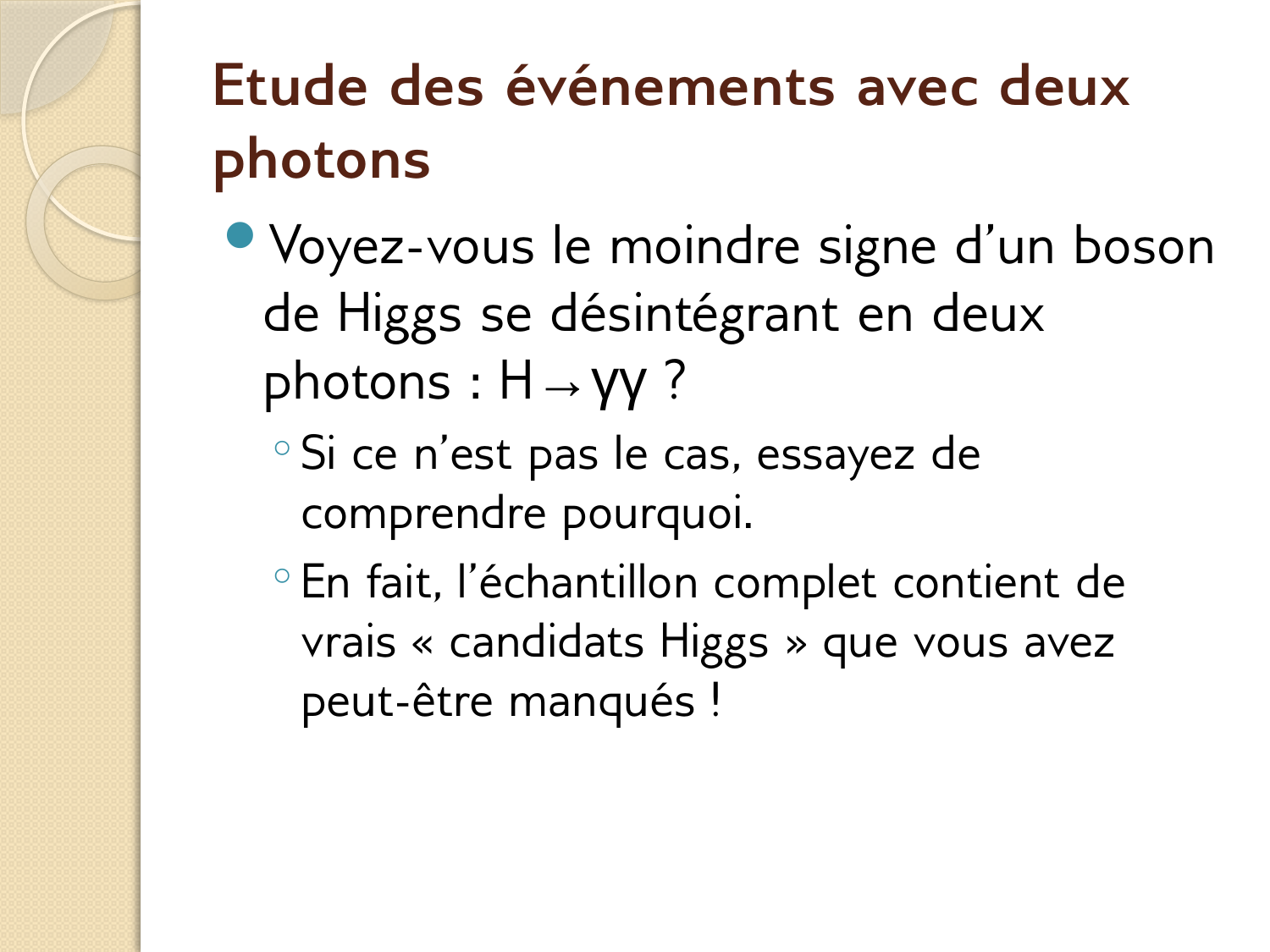

# Etude des événements avec deux photons
Voyez-vous le moindre signe d’un boson de Higgs se désintégrant en deux photons : H→γγ ?
Si ce n’est pas le cas, essayez de comprendre pourquoi.
En fait, l’échantillon complet contient de vrais « candidats Higgs » que vous avez peut-être manqués !